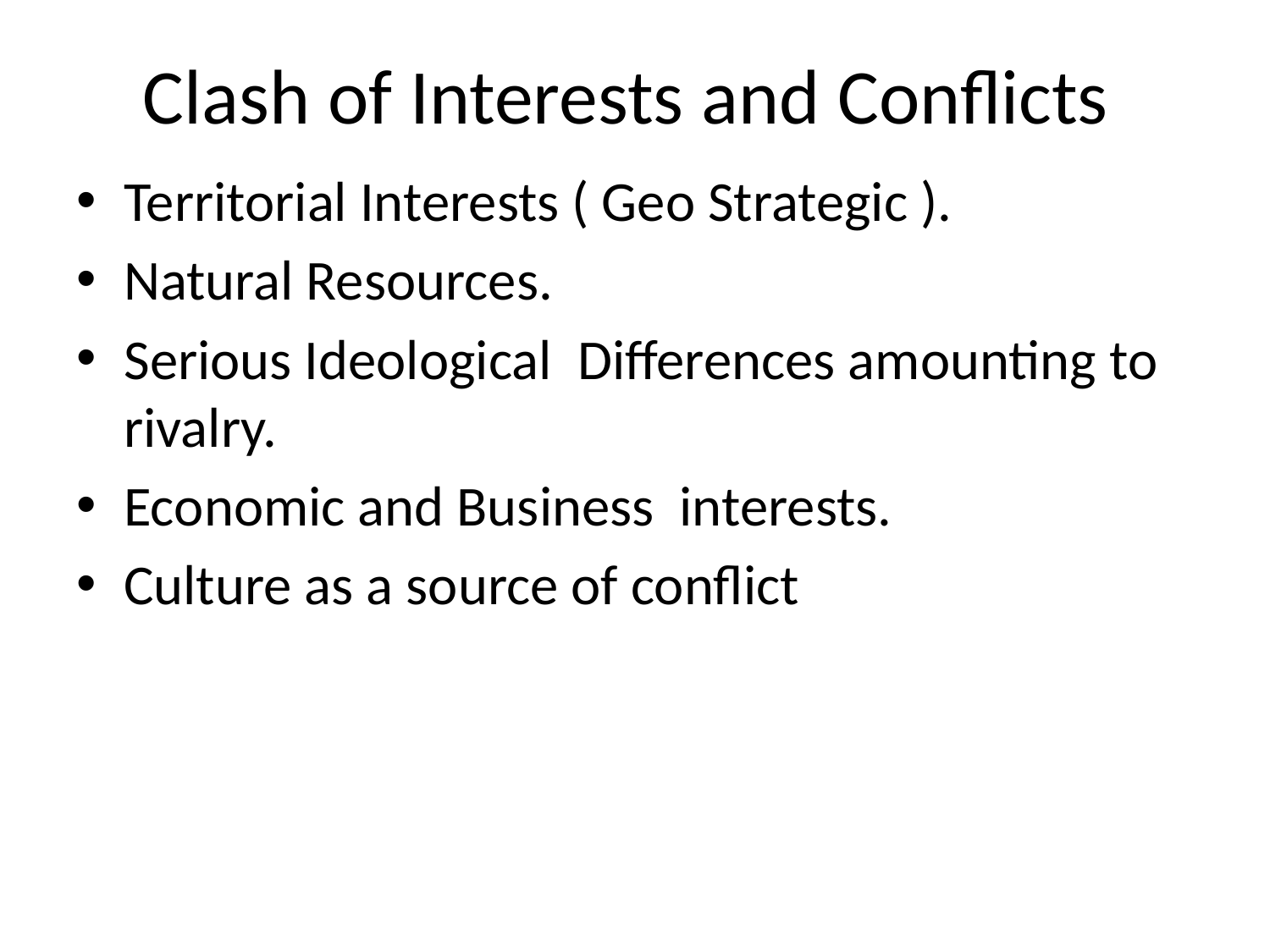

# Clash of Interests and Conflicts
Territorial Interests ( Geo Strategic ).
Natural Resources.
Serious Ideological  Differences amounting to rivalry.
Economic and Business  interests.
Culture as a source of conflict